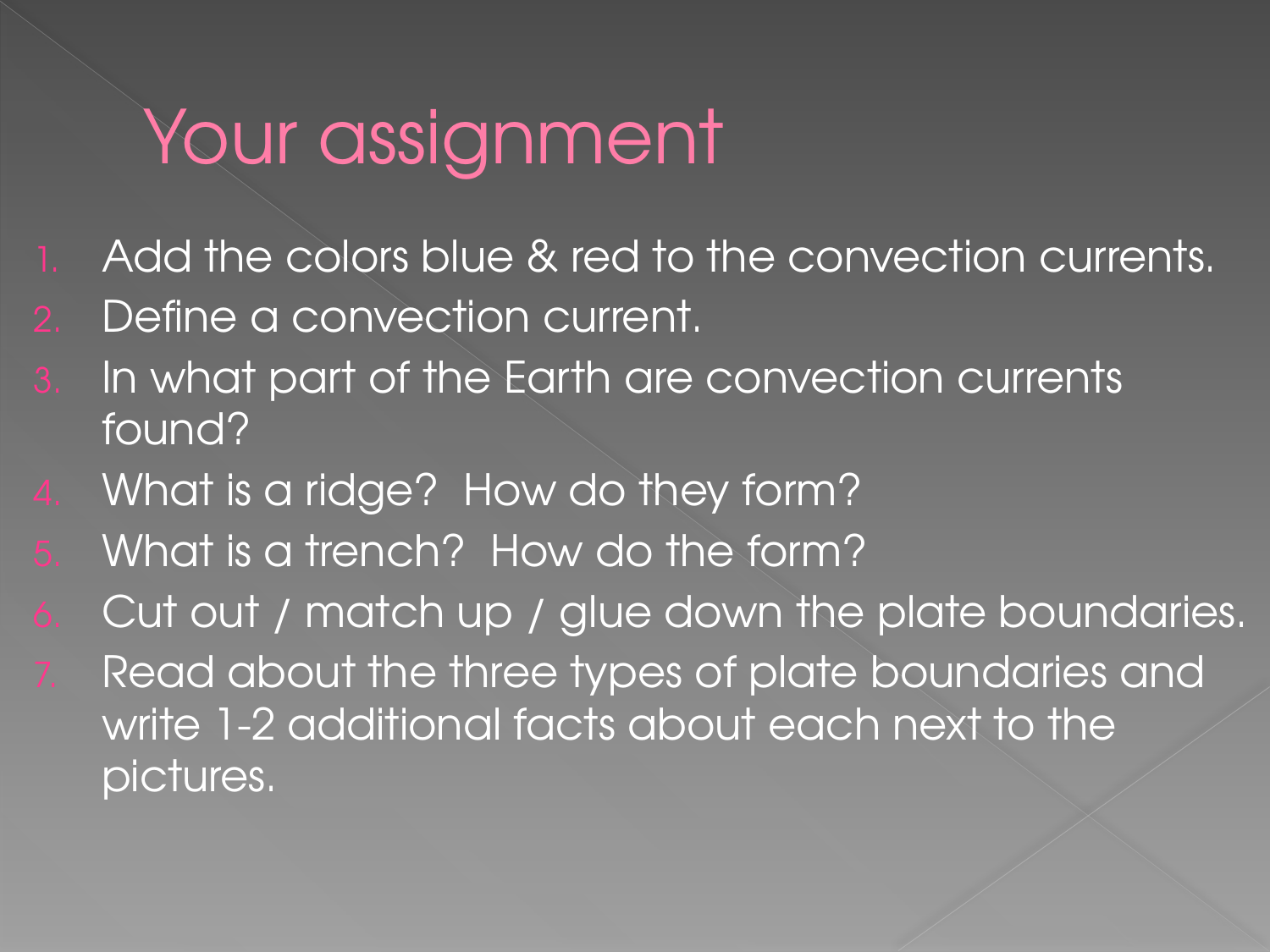

# Your assignment
Add the colors blue & red to the convection currents.
Define a convection current.
In what part of the Earth are convection currents found?
What is a ridge?  How do they form?
What is a trench?  How do the form?
Cut out / match up / glue down the plate boundaries.
Read about the three types of plate boundaries and write 1-2 additional facts about each next to the pictures.